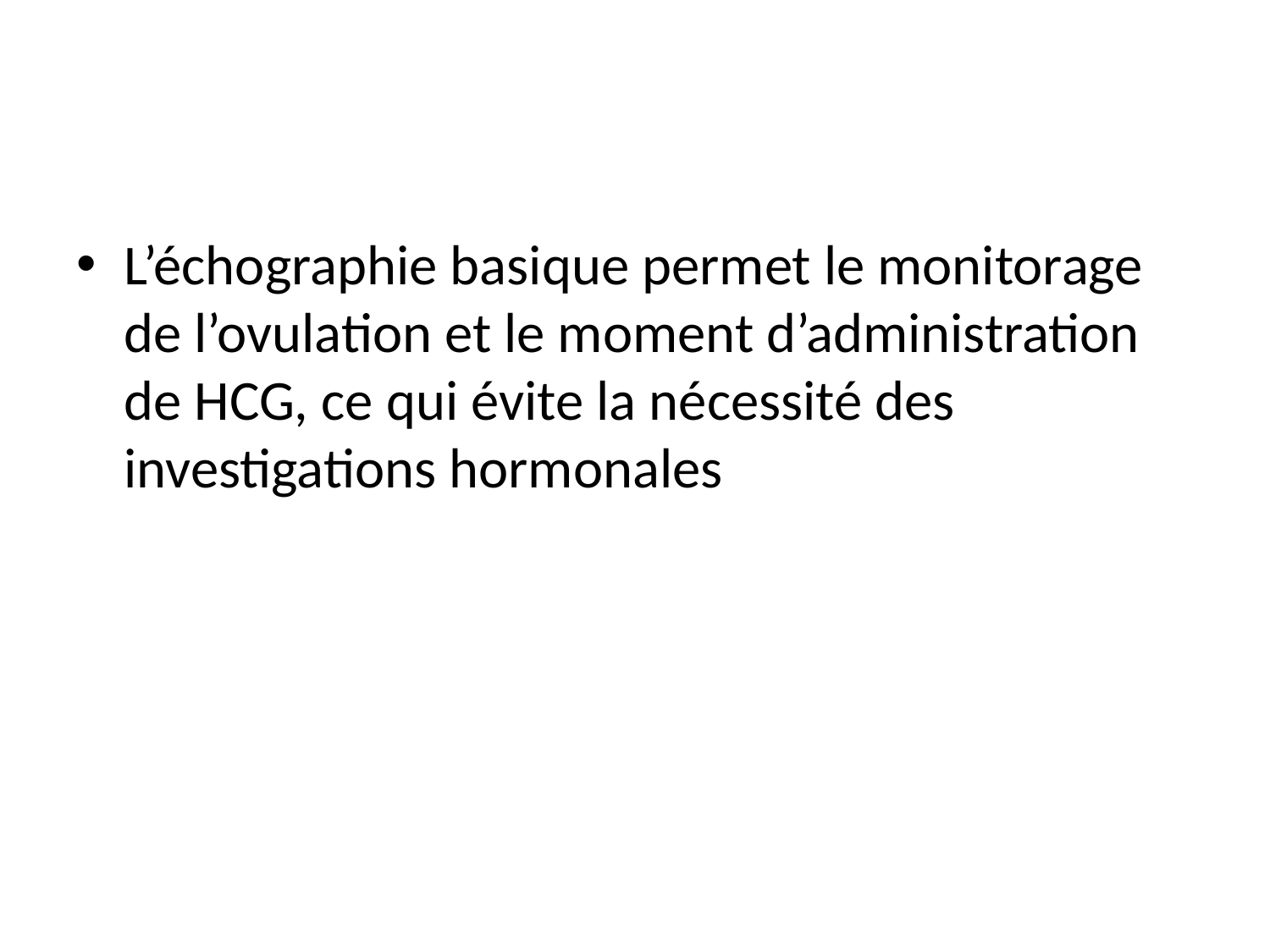

#
L’échographie basique permet le monitorage de l’ovulation et le moment d’administration de HCG, ce qui évite la nécessité des investigations hormonales